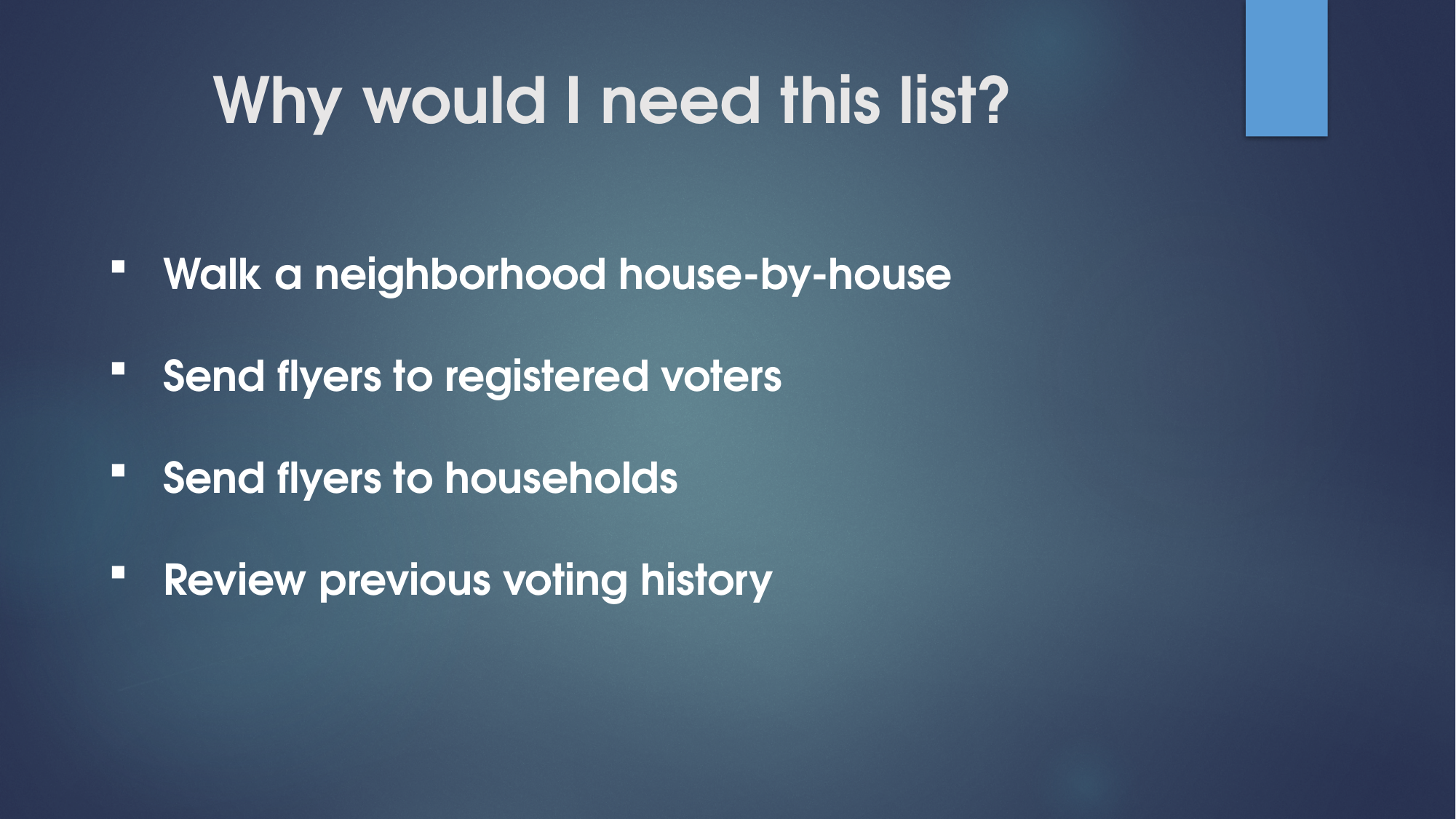

# Why would I need this list?
Walk a neighborhood house-by-house

Send flyers to registered voters

Send flyers to households

Review previous voting history